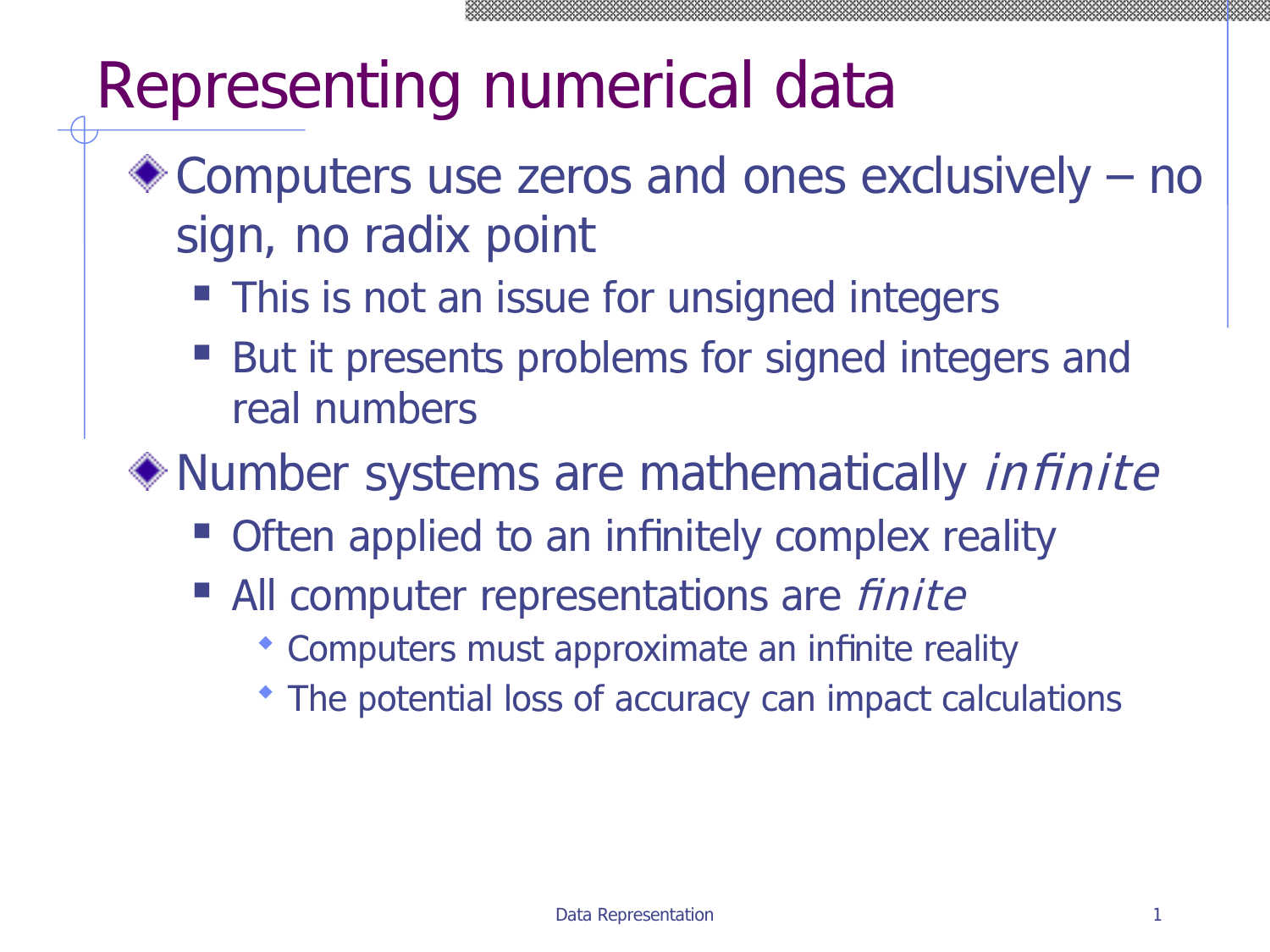

# Representing numerical data
Computers use zeros and ones exclusively – no sign, no radix point
This is not an issue for unsigned integers
But it presents problems for signed integers and real numbers
Number systems are mathematically infinite
Often applied to an infinitely complex reality
All computer representations are finite
Computers must approximate an infinite reality
The potential loss of accuracy can impact calculations
Data Representation
1